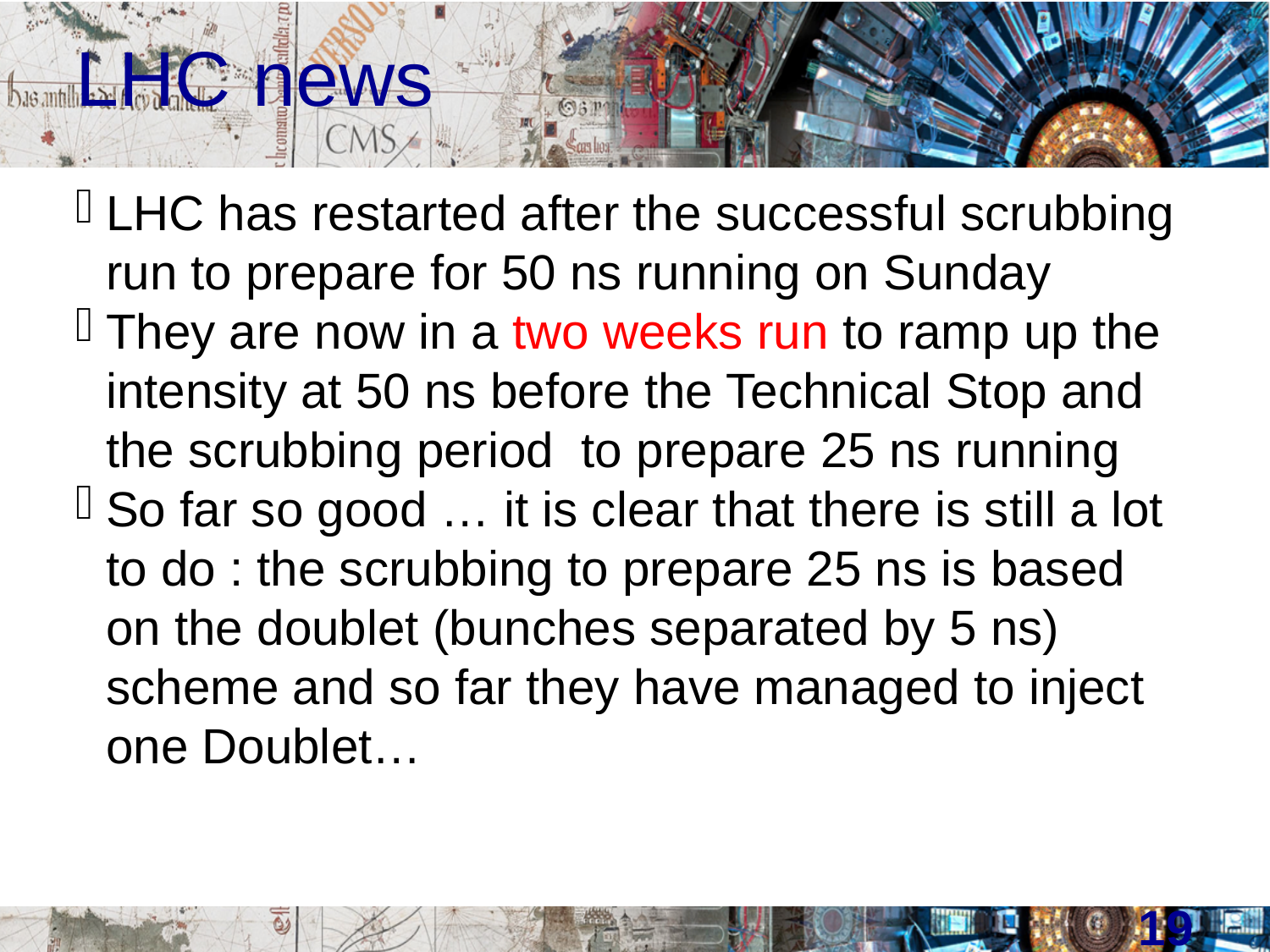

LHC news
LHC has restarted after the successful scrubbing run to prepare for 50 ns running on Sunday
They are now in a two weeks run to ramp up the intensity at 50 ns before the Technical Stop and the scrubbing period  to prepare 25 ns running
So far so good … it is clear that there is still a lot to do : the scrubbing to prepare 25 ns is based on the doublet (bunches separated by 5 ns) scheme and so far they have managed to inject one Doublet…

19